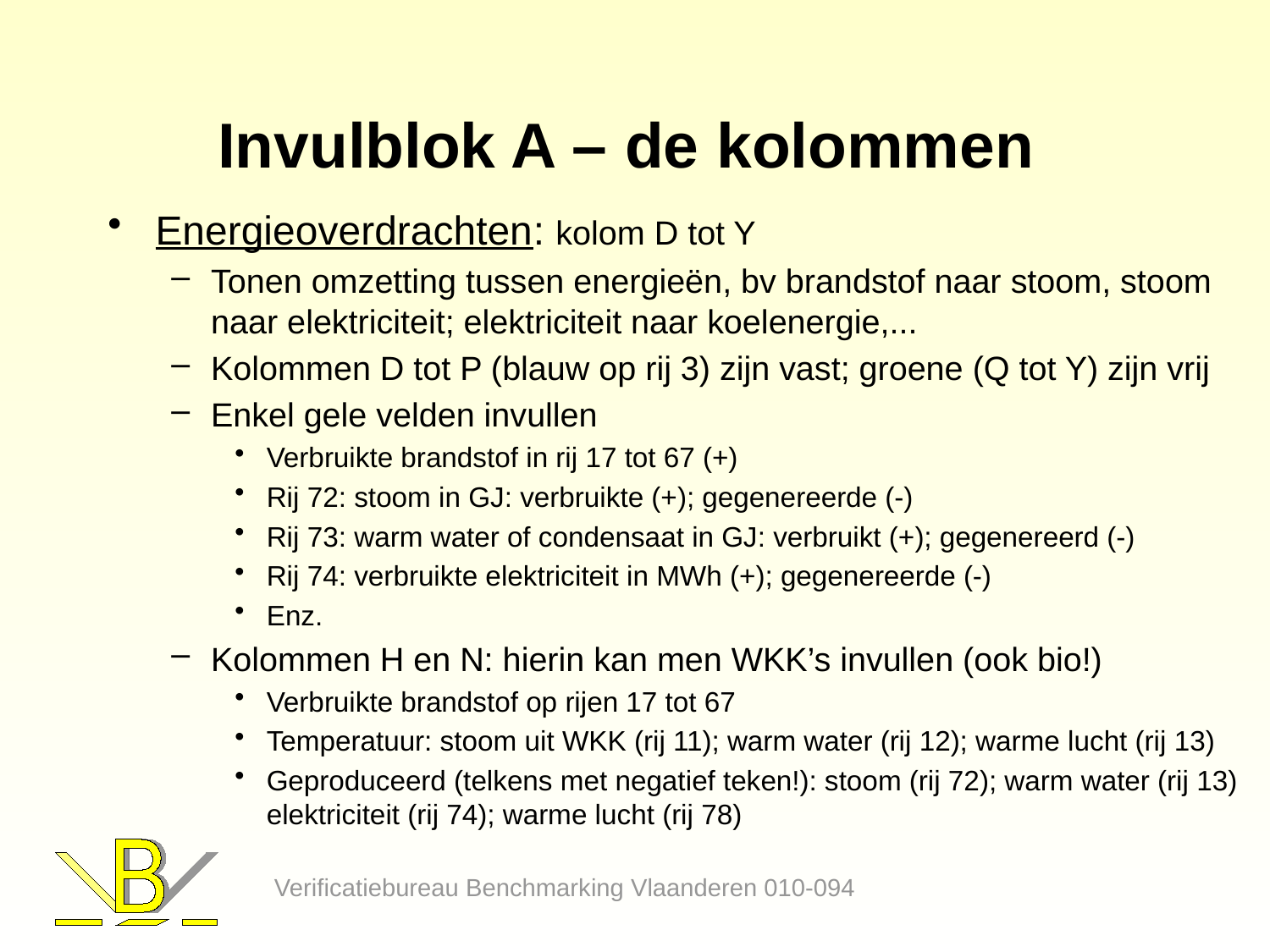

# Invulblok A – de kolommen
Energieoverdrachten: kolom D tot Y
Tonen omzetting tussen energieën, bv brandstof naar stoom, stoom naar elektriciteit; elektriciteit naar koelenergie,...
Kolommen D tot P (blauw op rij 3) zijn vast; groene (Q tot Y) zijn vrij
Enkel gele velden invullen
Verbruikte brandstof in rij 17 tot 67 (+)
Rij 72: stoom in GJ: verbruikte (+); gegenereerde (-)
Rij 73: warm water of condensaat in GJ: verbruikt (+); gegenereerd (-)
Rij 74: verbruikte elektriciteit in MWh (+); gegenereerde (-)
Enz.
Kolommen H en N: hierin kan men WKK’s invullen (ook bio!)
Verbruikte brandstof op rijen 17 tot 67
Temperatuur: stoom uit WKK (rij 11); warm water (rij 12); warme lucht (rij 13)
Geproduceerd (telkens met negatief teken!): stoom (rij 72); warm water (rij 13)
elektriciteit (rij 74); warme lucht (rij 78)
Verificatiebureau Benchmarking Vlaanderen 010-094